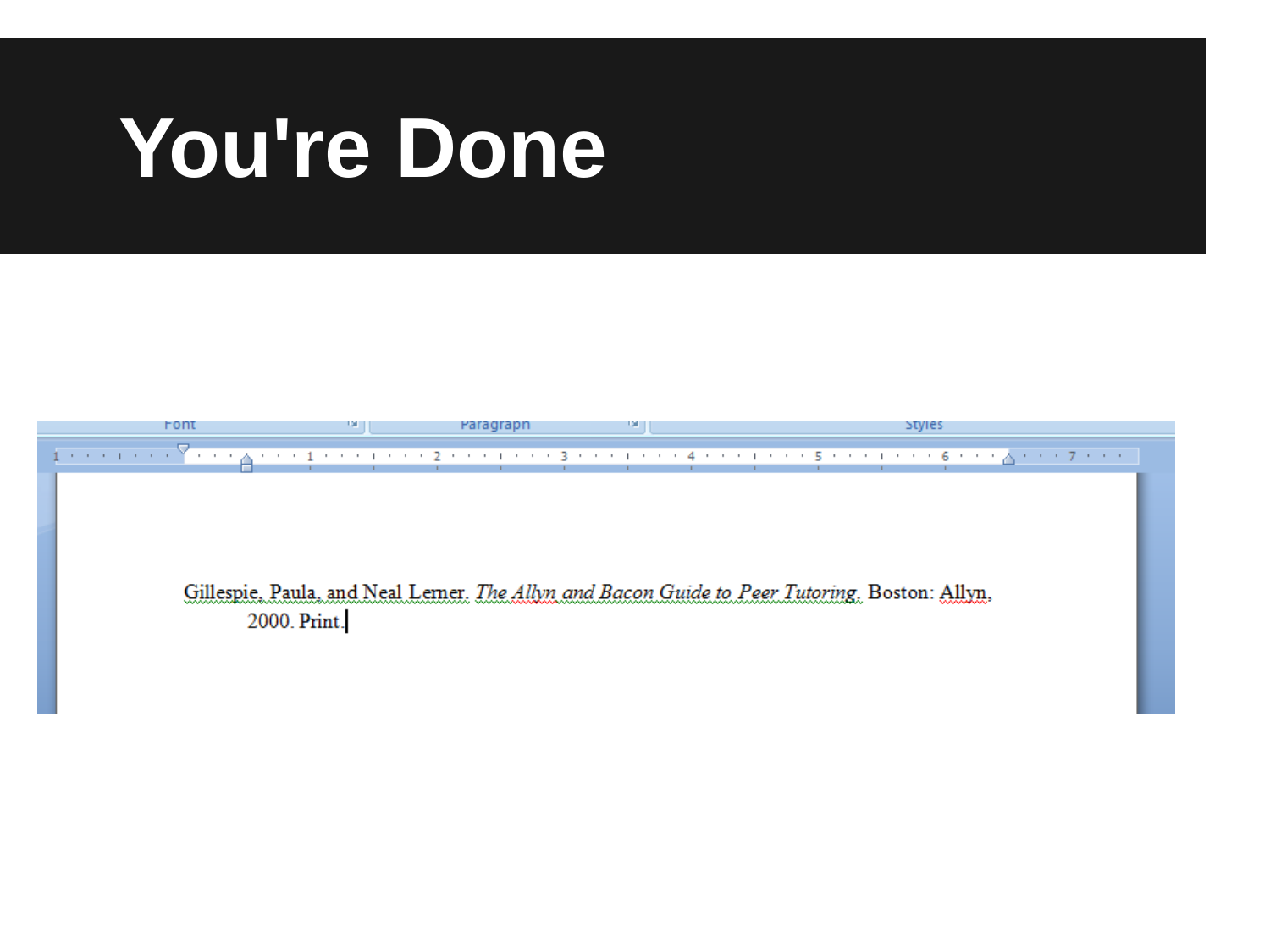

# You're Done
Now you can move onto the next entry.